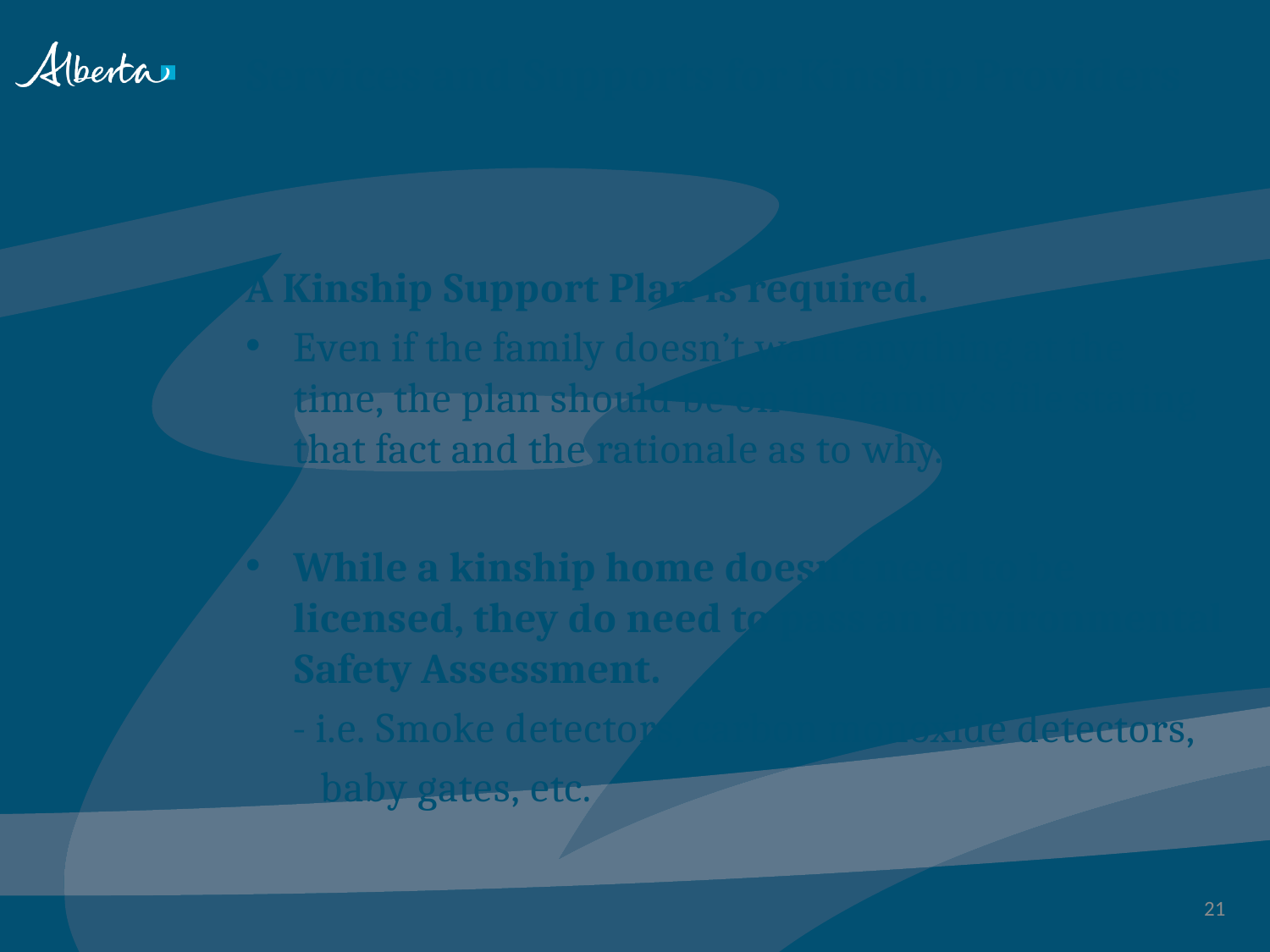

# Services and Supports for Kinship Providers
A Kinship Support Plan is required.
Even if the family doesn’t want anything at the time, the plan should be on the family’s file stating that fact and the rationale as to why.

While a kinship home doesn’t need to be licensed, they do need to pass an Environmental Safety Assessment.
     - i.e. Smoke detectors, carbon monoxide detectors,
        baby gates, etc.

21